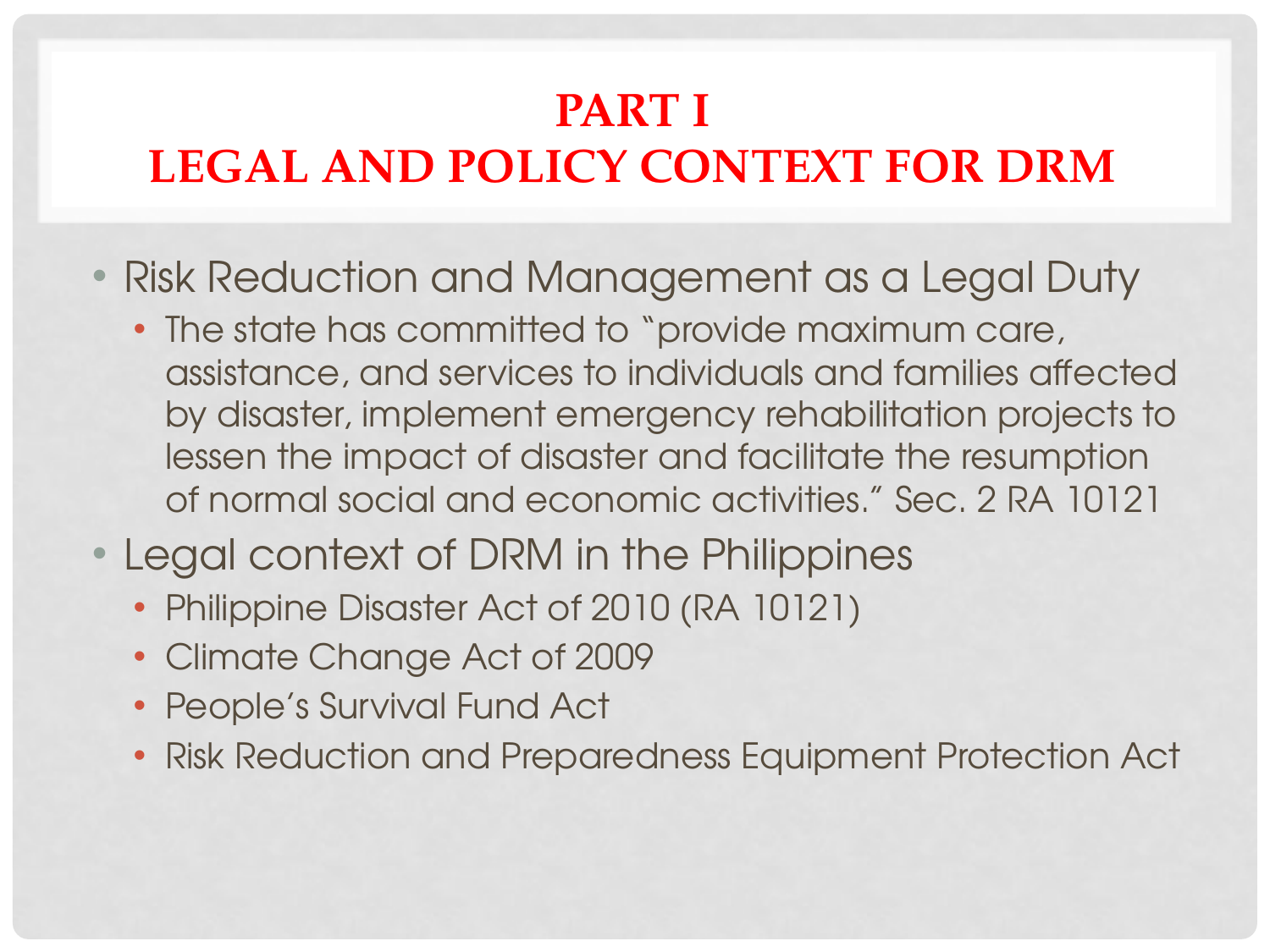

# PART I LEGAL AND POLICY CONTEXT for drm
Risk Reduction and Management as a Legal Duty
The state has committed to “provide maximum care, assistance, and services to individuals and families affected by disaster, implement emergency rehabilitation projects to lessen the impact of disaster and facilitate the resumption of normal social and economic activities.” Sec. 2 RA 10121
Legal context of DRM in the Philippines
Philippine Disaster Act of 2010 (RA 10121)
Climate Change Act of 2009
People’s Survival Fund Act
Risk Reduction and Preparedness Equipment Protection Act